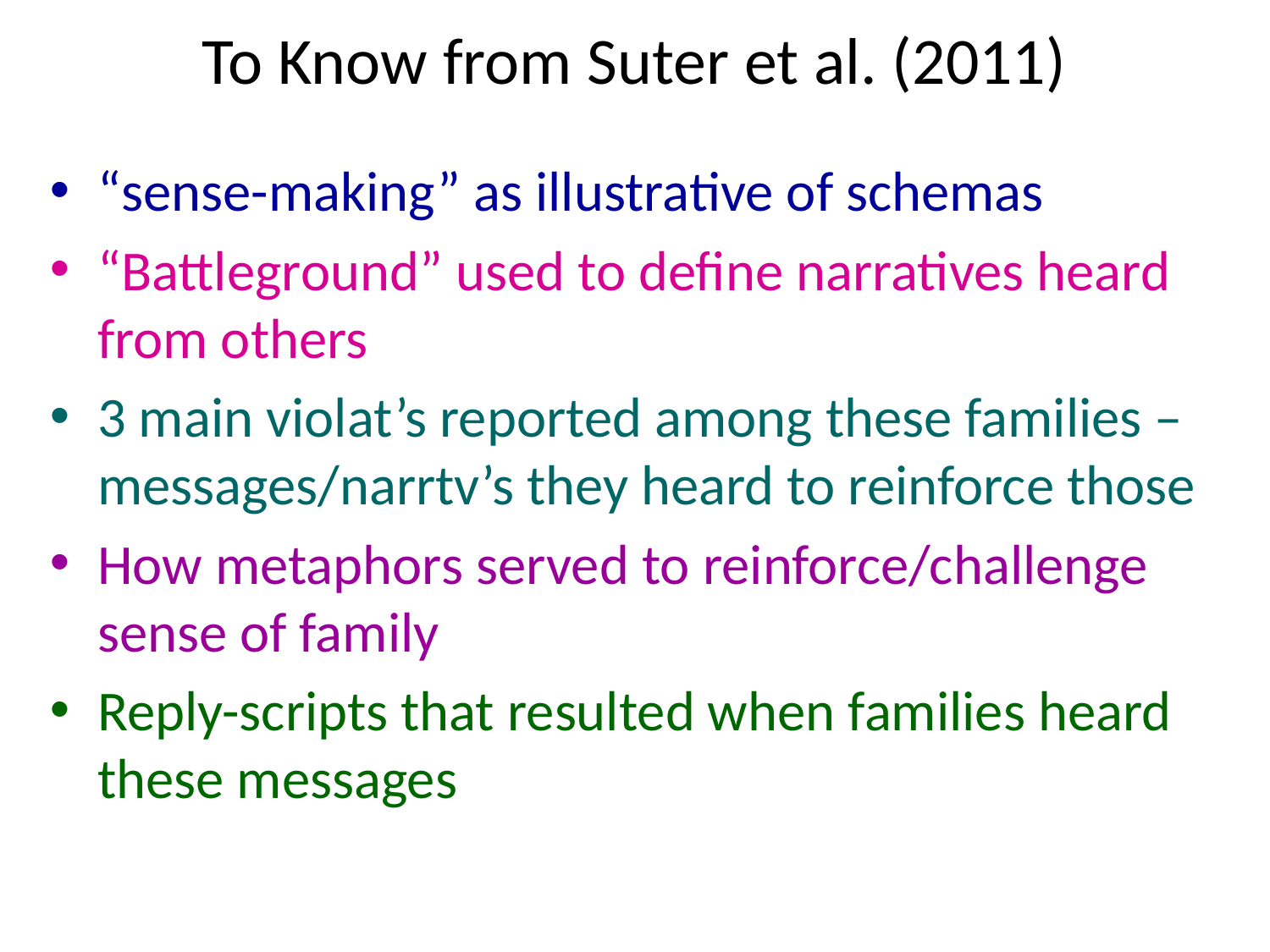

# To Know from Suter et al. (2011)
“sense-making” as illustrative of schemas
“Battleground” used to define narratives heard from others
3 main violat’s reported among these families – messages/narrtv’s they heard to reinforce those
How metaphors served to reinforce/challenge sense of family
Reply-scripts that resulted when families heard these messages